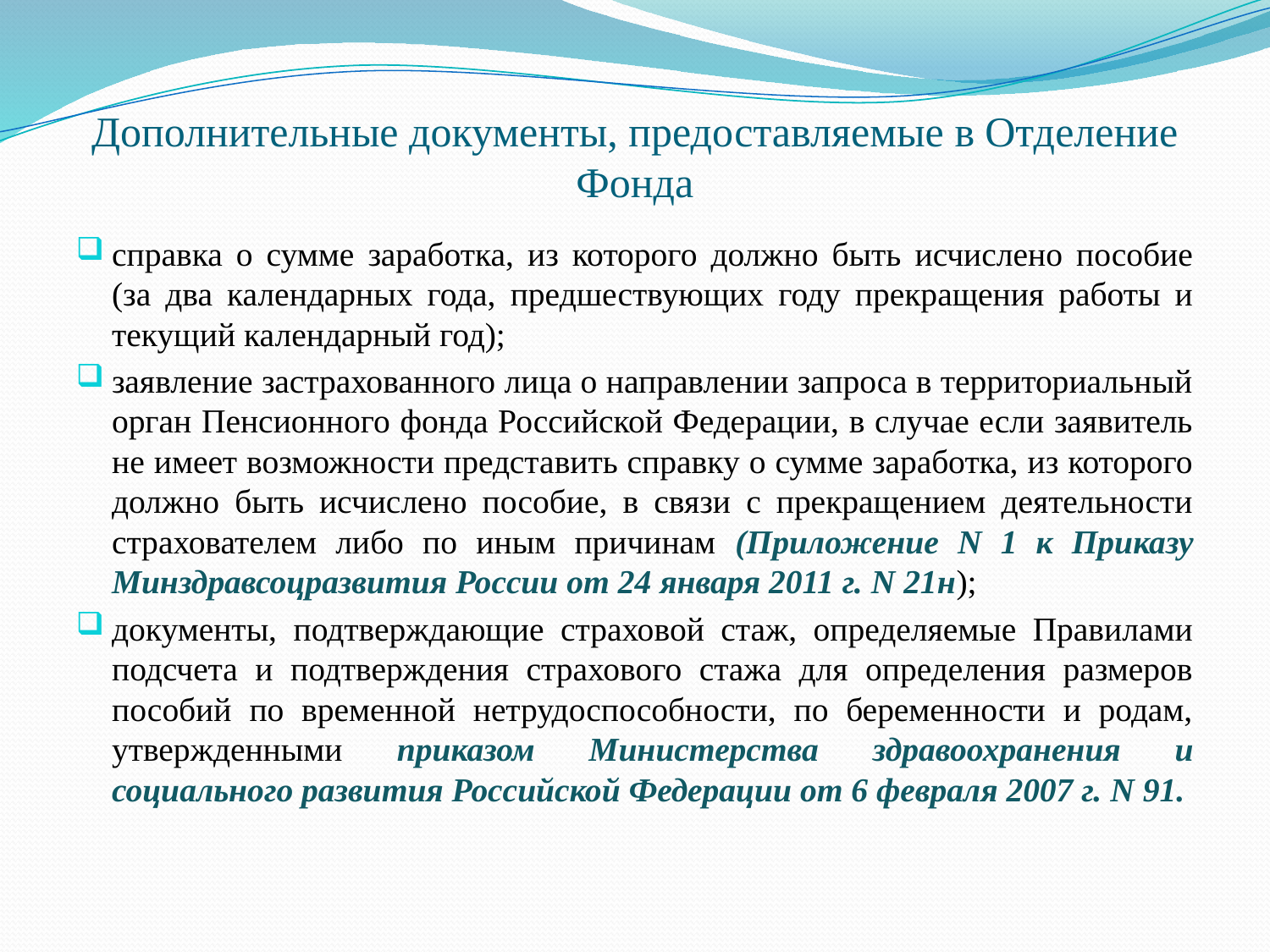

# Дополнительные документы, предоставляемые в Отделение Фонда
справка о сумме заработка, из которого должно быть исчислено пособие (за два календарных года, предшествующих году прекращения работы и текущий календарный год);
заявление застрахованного лица о направлении запроса в территориальный орган Пенсионного фонда Российской Федерации, в случае если заявитель не имеет возможности представить справку о сумме заработка, из которого должно быть исчислено пособие, в связи с прекращением деятельности страхователем либо по иным причинам (Приложение N 1 к Приказу Минздравсоцразвития России от 24 января 2011 г. N 21н);
документы, подтверждающие страховой стаж, определяемые Правилами подсчета и подтверждения страхового стажа для определения размеров пособий по временной нетрудоспособности, по беременности и родам, утвержденными приказом Министерства здравоохранения и социального развития Российской Федерации от 6 февраля 2007 г. N 91.